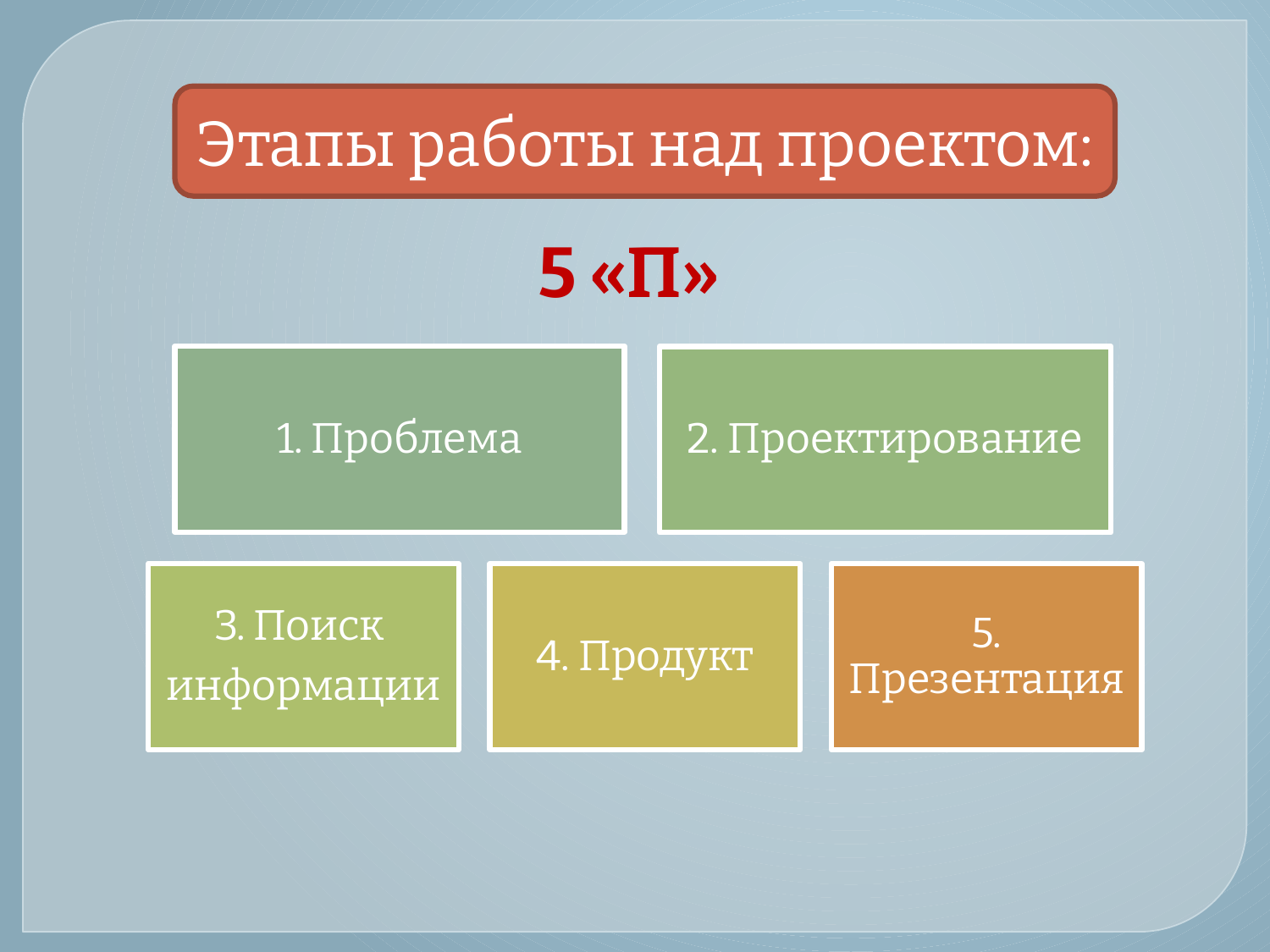

Этапы работы над проектом:
5 «П»
1. Проблема
2. Проектирование
3. Поиск
информации
4. Продукт
5. Презентация